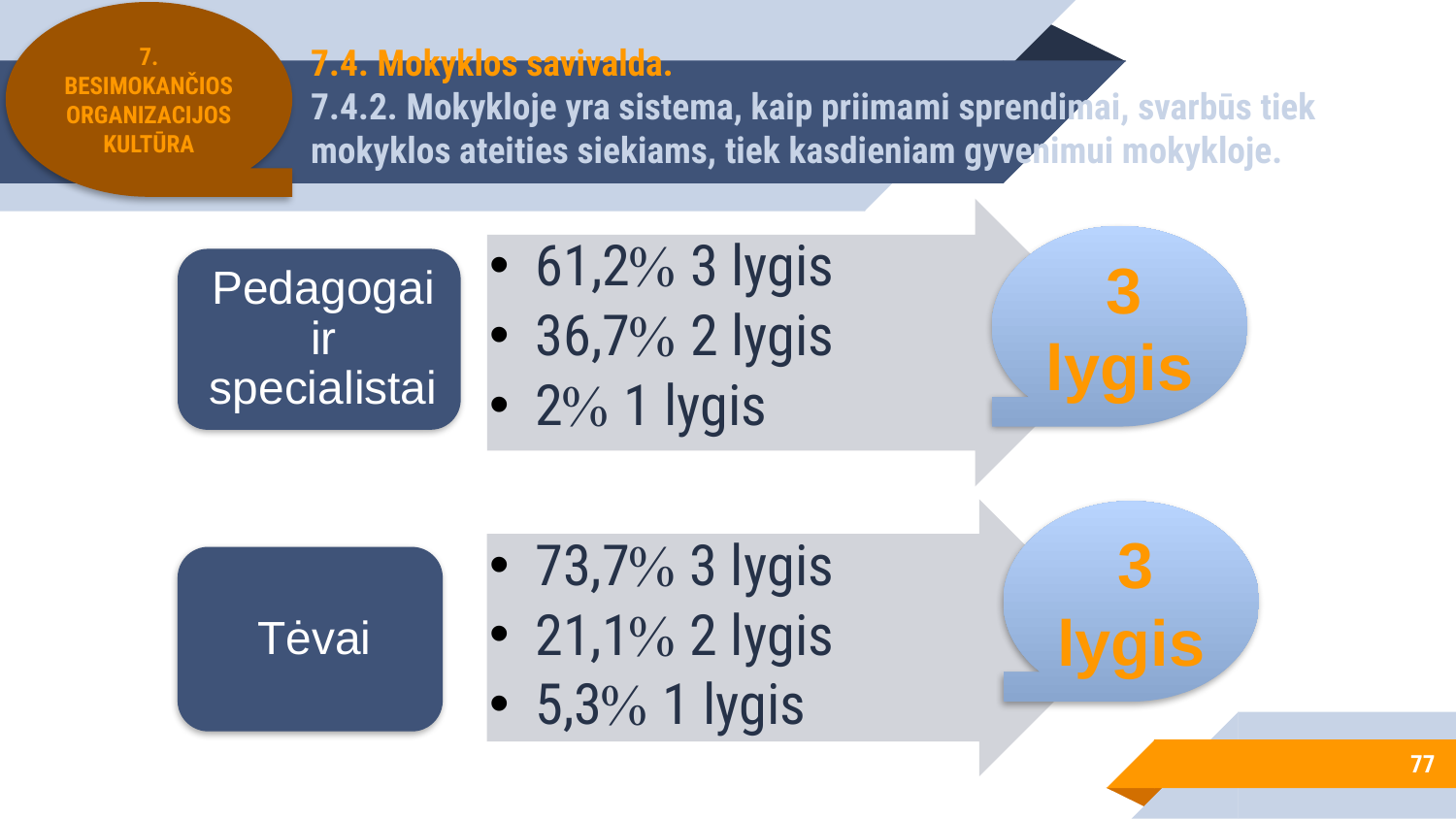

7. BESIMOKANČIOS
ORGANIZACIJOS
KULTŪRA
# 7.4. Mokyklos savivalda. 7.4.2. Mokykloje yra sistema, kaip priimami sprendimai, svarbūs tiek mokyklos ateities siekiams, tiek kasdieniam gyvenimui mokykloje.
61,2% 3 lygis
36,7% 2 lygis
2% 1 lygis
Pedagogai ir specialistai
73,7% 3 lygis
21,1% 2 lygis
5,3% 1 lygis

Tėvai

 3 lygis
 3 lygis
77